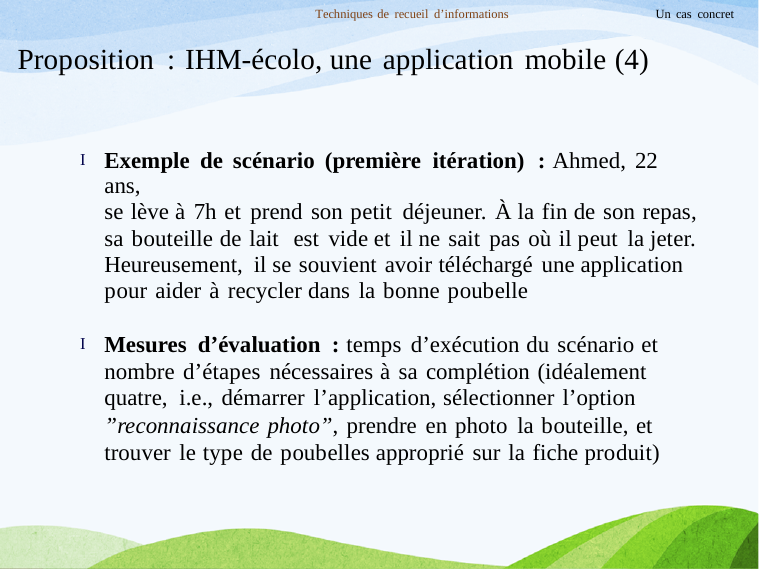

Techniques de recueil d’informations
Un cas concret
Proposition : IHM-écolo, une application mobile (4)
Exemple de scénario (première itération)  : Ahmed, 22 ans,
se lève à 7h et prend son petit déjeuner. À la fin de son repas, sa bouteille de lait  est vide et il ne sait pas où il peut la jeter. Heureusement, il se souvient avoir téléchargé une application pour aider à recycler dans la bonne poubelle
I
Mesures d’évaluation : temps d’exécution du scénario et
nombre d’étapes nécessaires à sa complétion (idéalement quatre, i.e., démarrer l’application, sélectionner l’option
”reconnaissance photo”, prendre en photo la bouteille, et trouver le type de poubelles approprié sur la fiche produit)
I